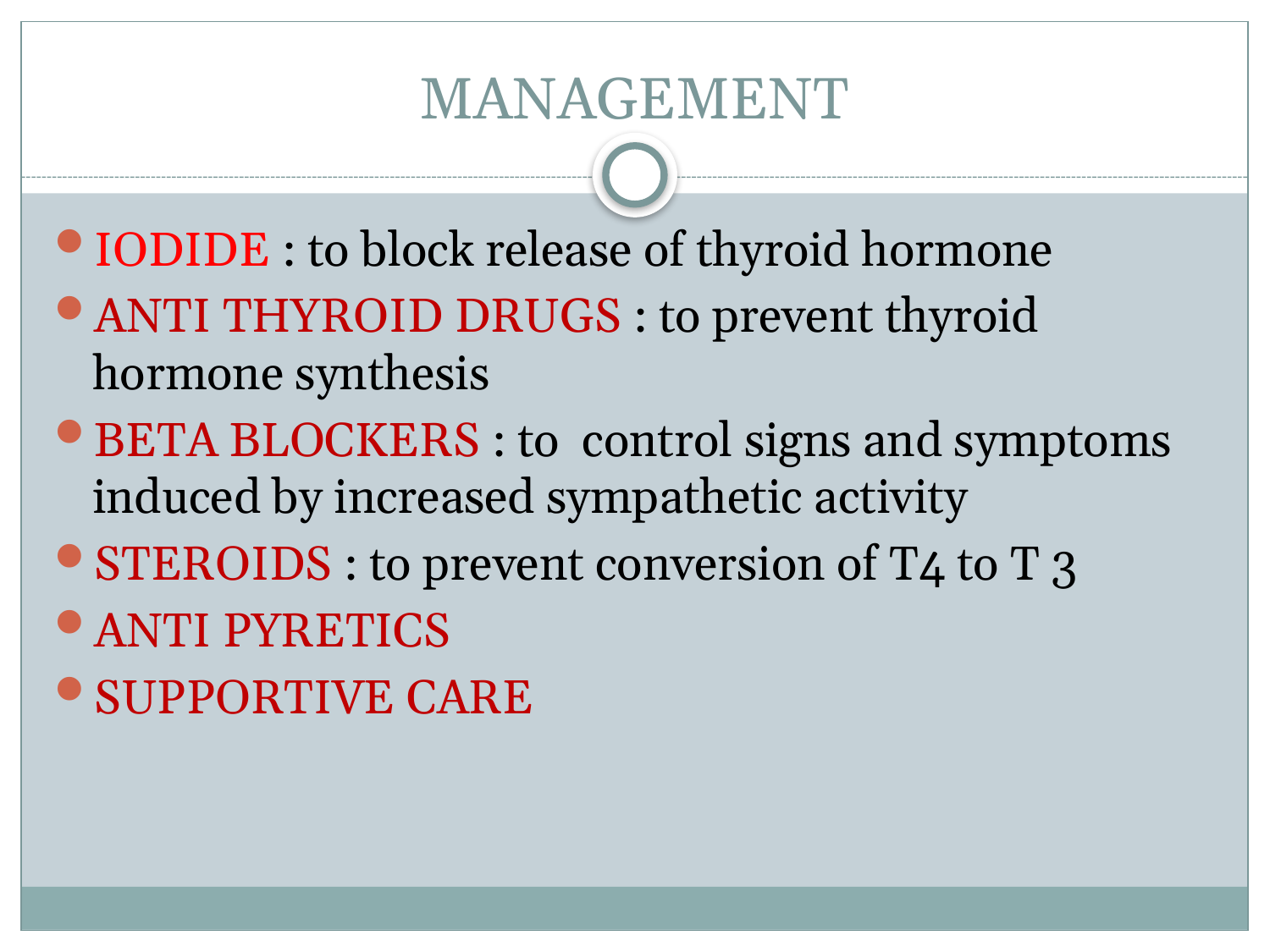

# MANAGEMENT
IODIDE : to block release of thyroid hormone
ANTI THYROID DRUGS : to prevent thyroid hormone synthesis
BETA BLOCKERS : to  control signs and symptoms induced by increased sympathetic activity
STEROIDS : to prevent conversion of T4 to T 3
ANTI PYRETICS
SUPPORTIVE CARE